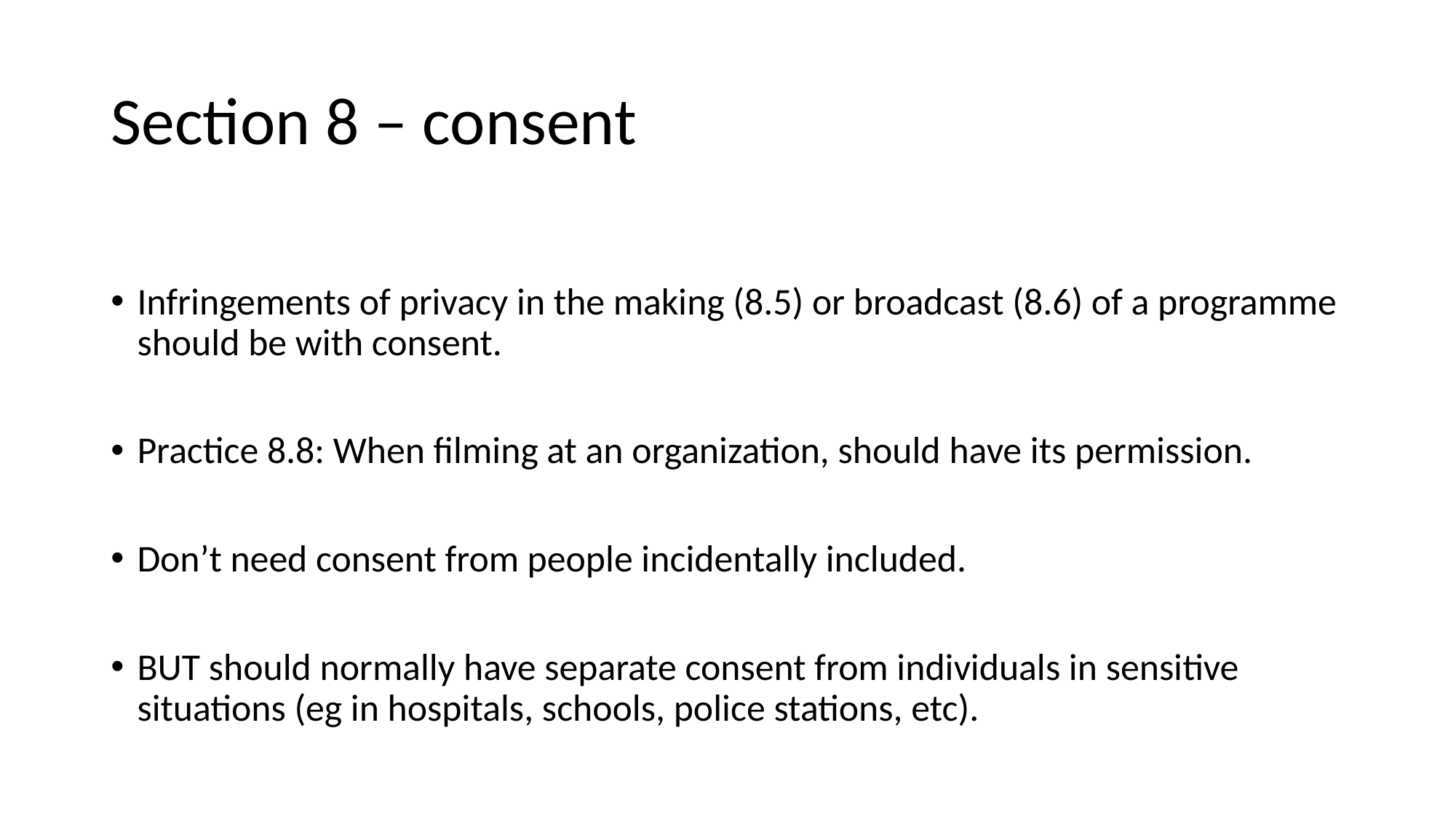

# Section 8 – consent

Infringements of privacy in the making (8.5) or broadcast (8.6) of a programme should be with consent.

Practice 8.8: When filming at an organization, should have its permission.

Don’t need consent from people incidentally included.

BUT should normally have separate consent from individuals in sensitive situations (eg in hospitals, schools, police stations, etc).